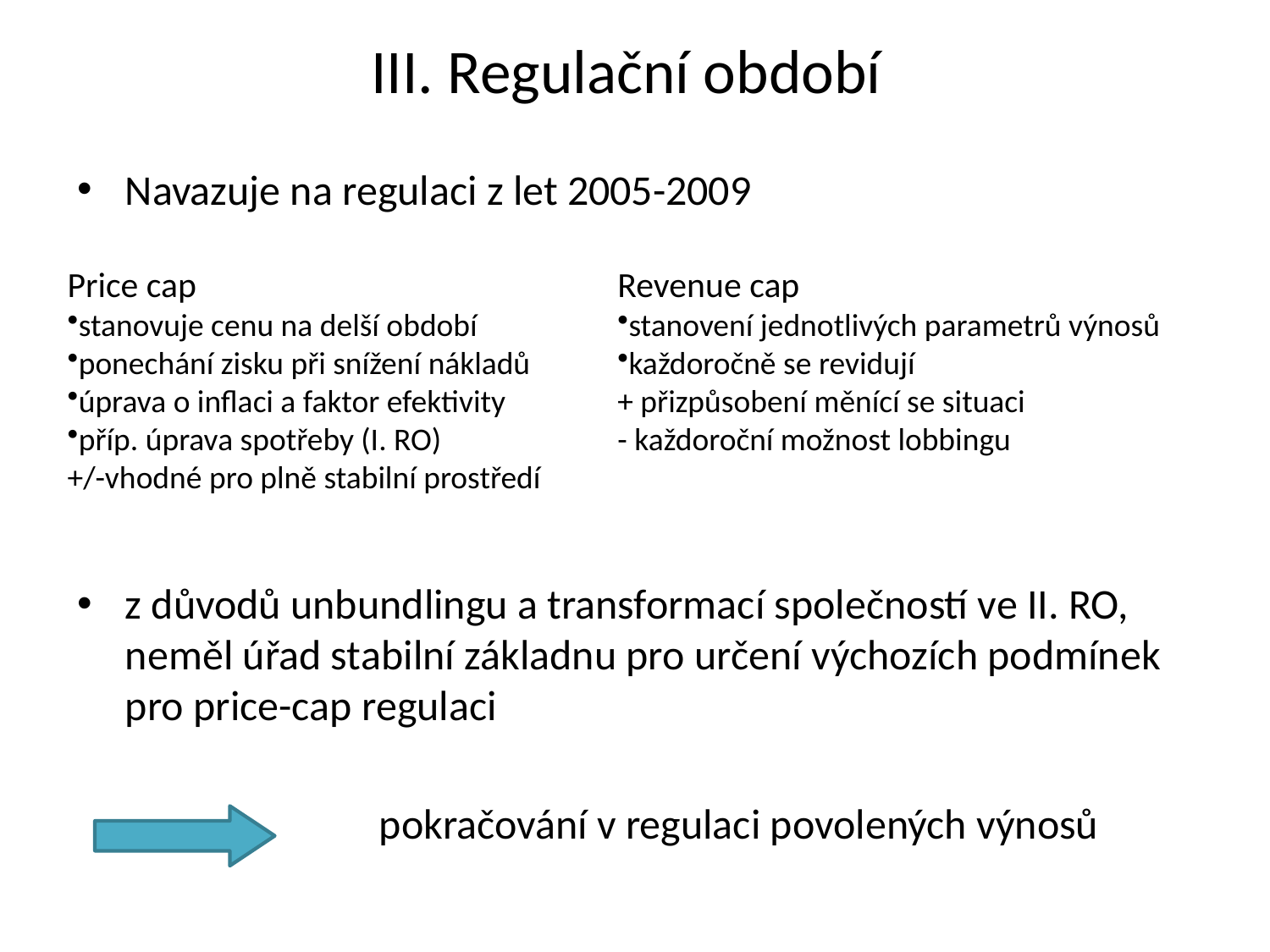

# III. Regulační období
Navazuje na regulaci z let 2005-2009

z důvodů unbundlingu a transformací společností ve II. RO, neměl úřad stabilní základnu pro určení výchozích podmínek pro price-cap regulaci

			pokračování v regulaci povolených výnosů

Price cap
stanovuje cenu na delší období
ponechání zisku při snížení nákladů
úprava o inflaci a faktor efektivity
příp. úprava spotřeby (I. RO)
+/-vhodné pro plně stabilní prostředí

Revenue cap
stanovení jednotlivých parametrů výnosů
každoročně se revidují
+ přizpůsobení měnící se situaci
- každoroční možnost lobbingu